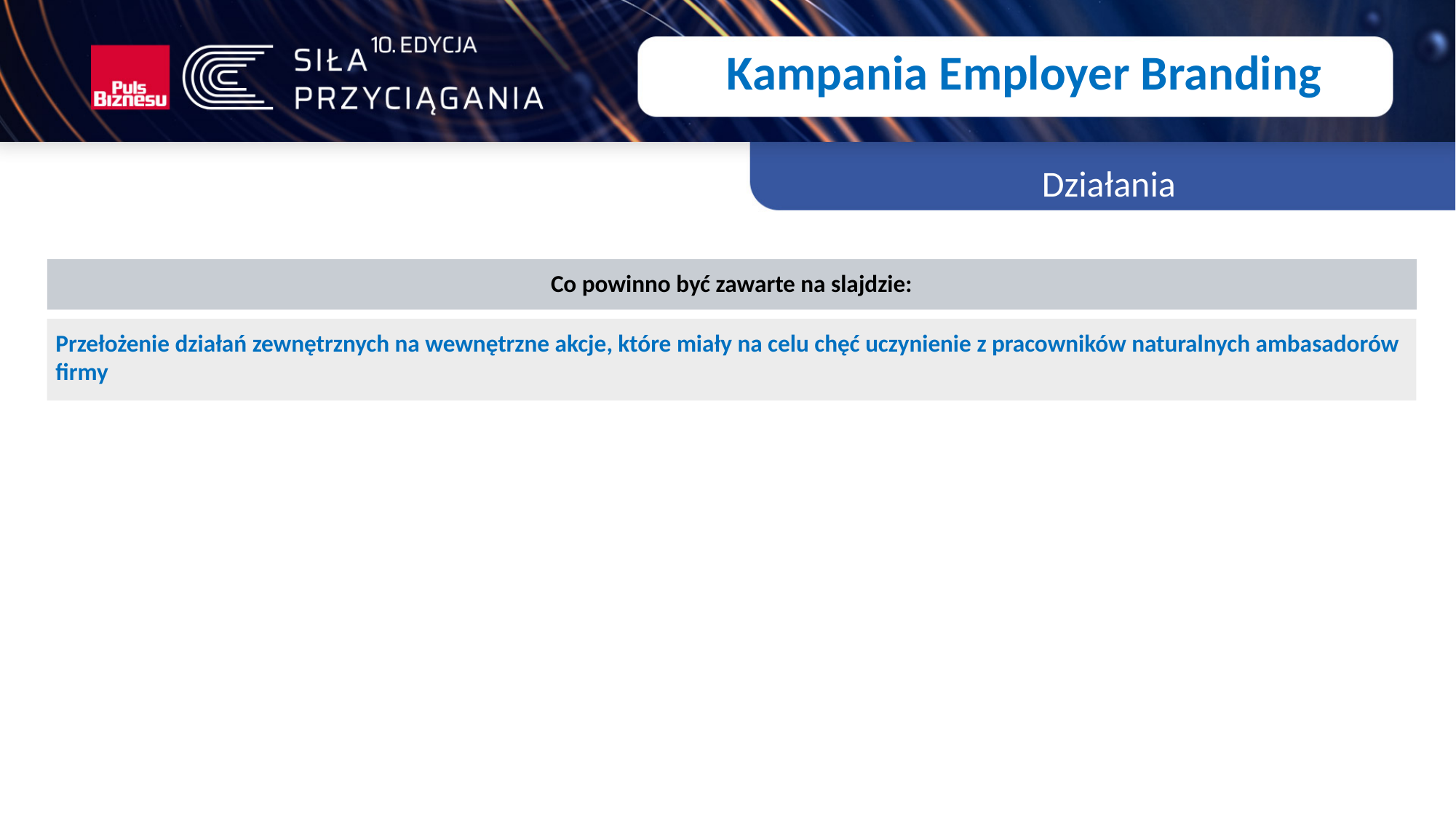

Kampania Employer Branding
Działania
Co powinno być zawarte na slajdzie:
Przełożenie działań zewnętrznych na wewnętrzne akcje, które miały na celu chęć uczynienie z pracowników naturalnych ambasadorów firmy